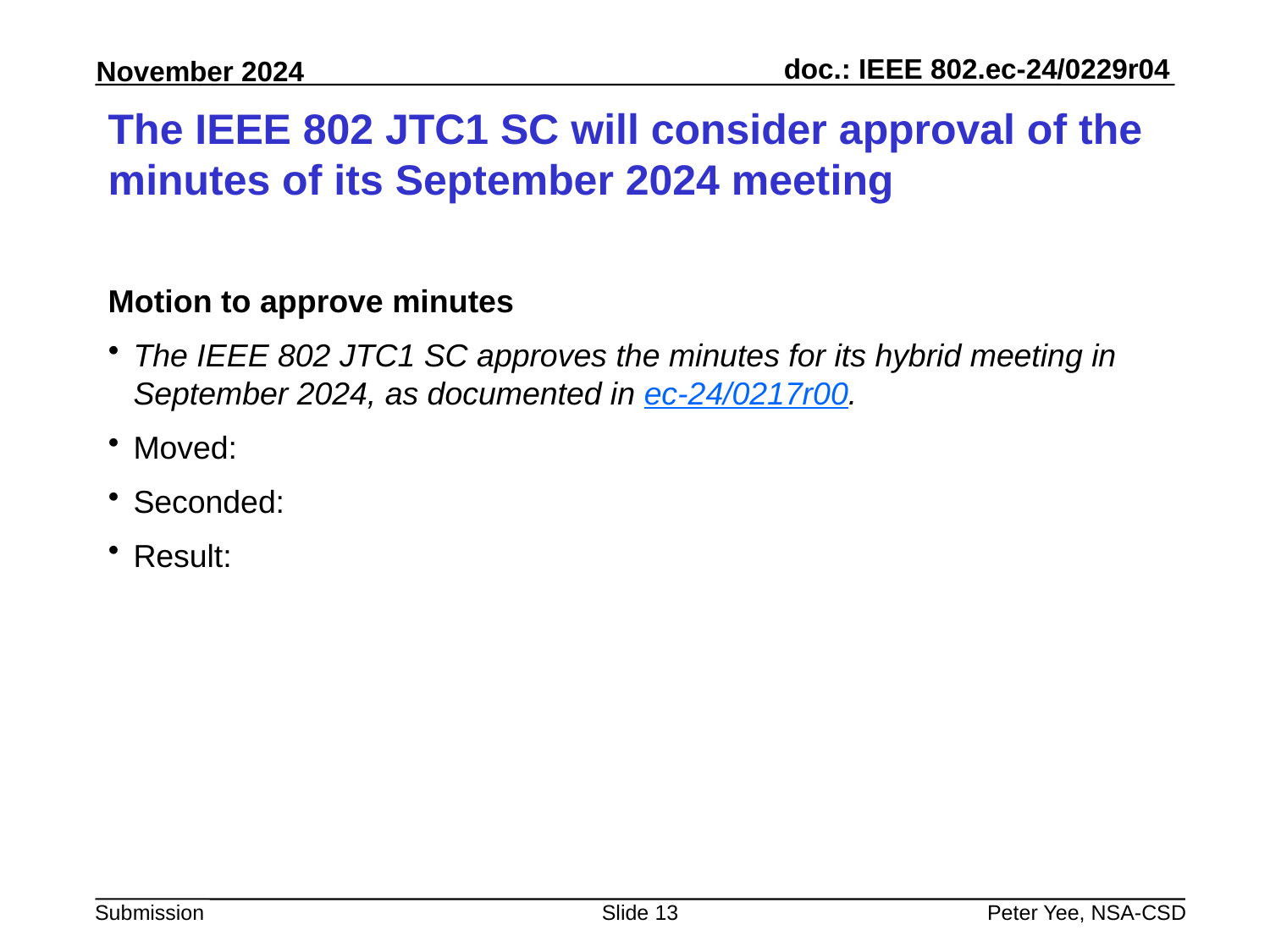

# The IEEE 802 JTC1 SC will consider approval of the minutes of its September 2024 meeting
Motion to approve minutes
The IEEE 802 JTC1 SC approves the minutes for its hybrid meeting in September 2024, as documented in ec-24/0217r00.
Moved:
Seconded:
Result:
Slide 13
Peter Yee, NSA-CSD